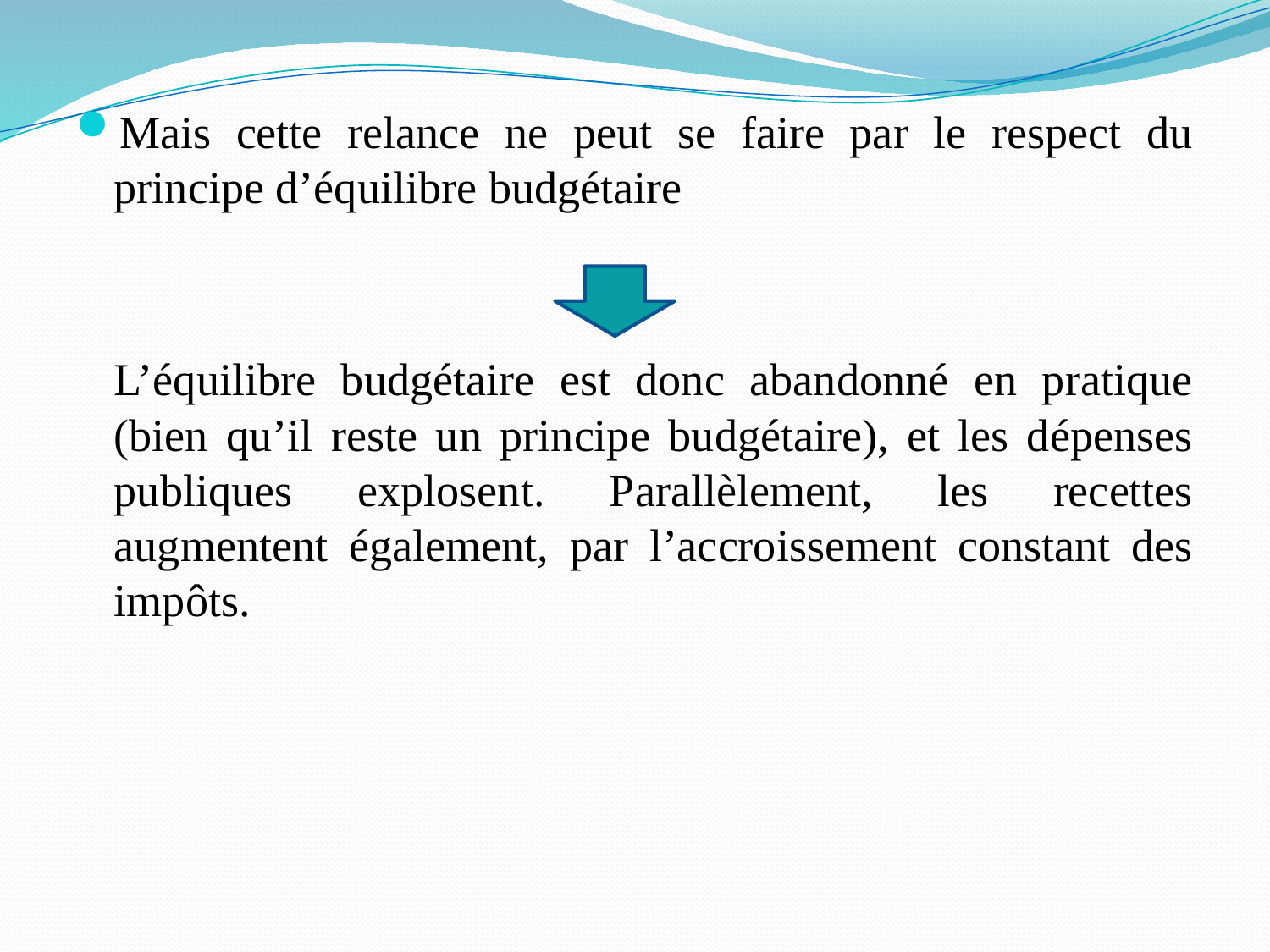

#
Mais cette relance ne peut se faire par le respect du principe d’équilibre budgétaire

	L’équilibre budgétaire est donc abandonné en pratique (bien qu’il reste un principe budgétaire), et les dépenses publiques explosent. Parallèlement, les recettes augmentent également, par l’accroissement constant des impôts.